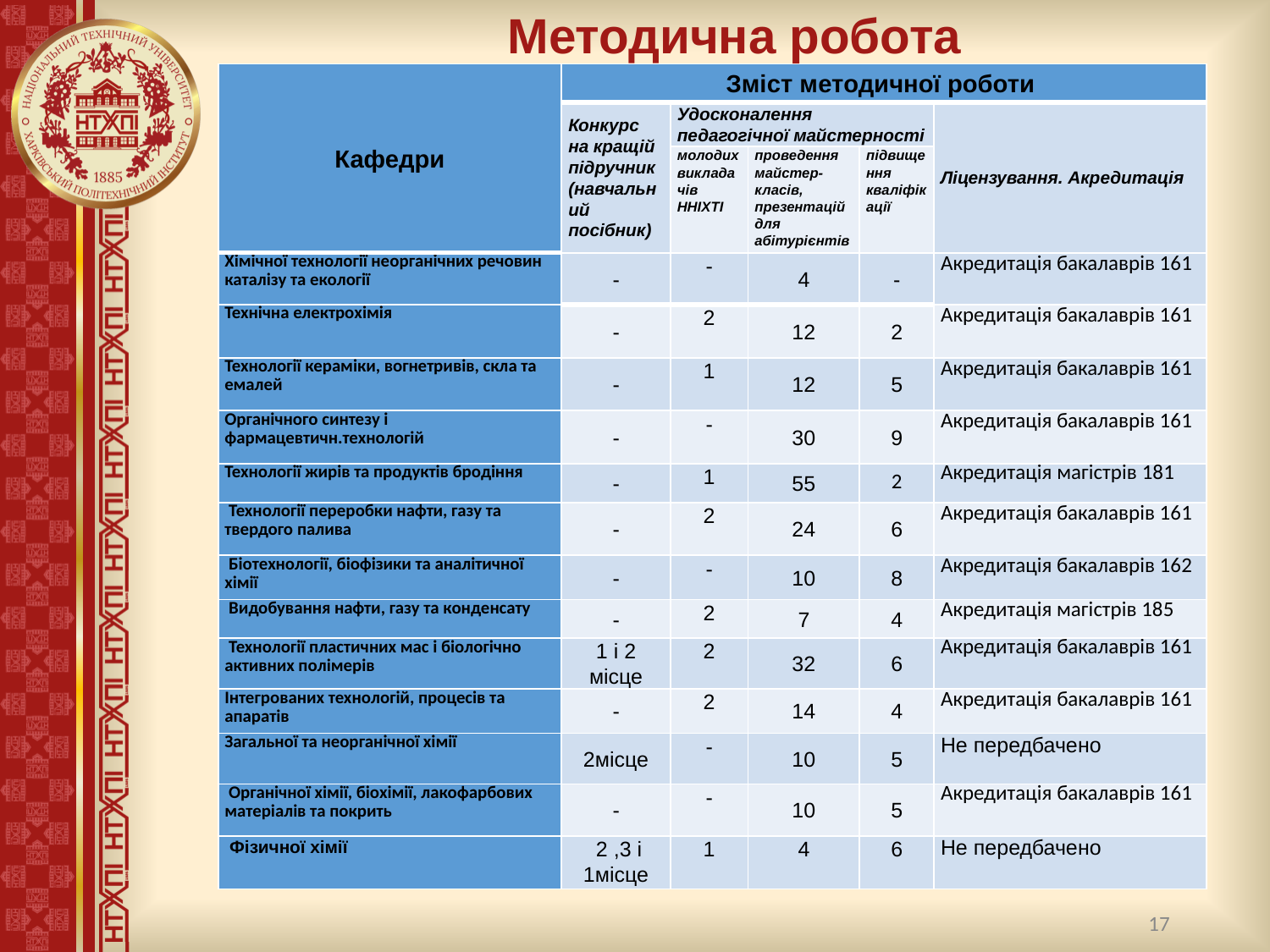

Методична робота
| Кафедри | Зміст методичної роботи |  |  |  |  |
| --- | --- | --- | --- | --- | --- |
|  | Конкурс на кращій підручник (навчальний посібник) | Удосконалення педагогічної майстерності |  |  | Ліцензування. Акредитація |
|  |  | молодих викладачів ННІХТІ | проведення майстер-класів, презентацій для абітурієнтів | підвищення кваліфікації |  |
| Хімічної технології неорганічних речовин каталізу та екології | - | - | 4 | - | Акредитація бакалаврів 161 |
| Технічна електрохімія | - | 2 | 12 | 2 | Акредитація бакалаврів 161 |
| Технології кераміки, вогнетривів, скла та емалей | - | 1 | 12 | 5 | Акредитація бакалаврів 161 |
| Органічного синтезу і фармацевтичн.технологій | - | - | 30 | 9 | Акредитація бакалаврів 161 |
| Технології жирів та продуктів бродіння | - | 1 | 55 | 2 | Акредитація магістрів 181 |
| Технології переробки нафти, газу та твердого палива | - | 2 | 24 | 6 | Акредитація бакалаврів 161 |
| Біотехнології, біофізики та аналітичної хімії | - | - | 10 | 8 | Акредитація бакалаврів 162 |
| Видобування нафти, газу та конденсату | - | 2 | 7 | 4 | Акредитація магістрів 185 |
| Технології пластичних мас і біологічно активних полімерів | 1 і 2 місце | 2 | 32 | 6 | Акредитація бакалаврів 161 |
| Інтегрованих технологій, процесів та апаратів | - | 2 | 14 | 4 | Акредитація бакалаврів 161 |
| Загальної та неорганічної хімії | 2місце | - | 10 | 5 | Не передбачено |
| Органічної хімії, біохімії, лакофарбових матеріалів та покрить | - | - | 10 | 5 | Акредитація бакалаврів 161 |
| Фізичної хімії | 2 ,3 і 1місце | 1 | 4 | 6 | Не передбачено |
17